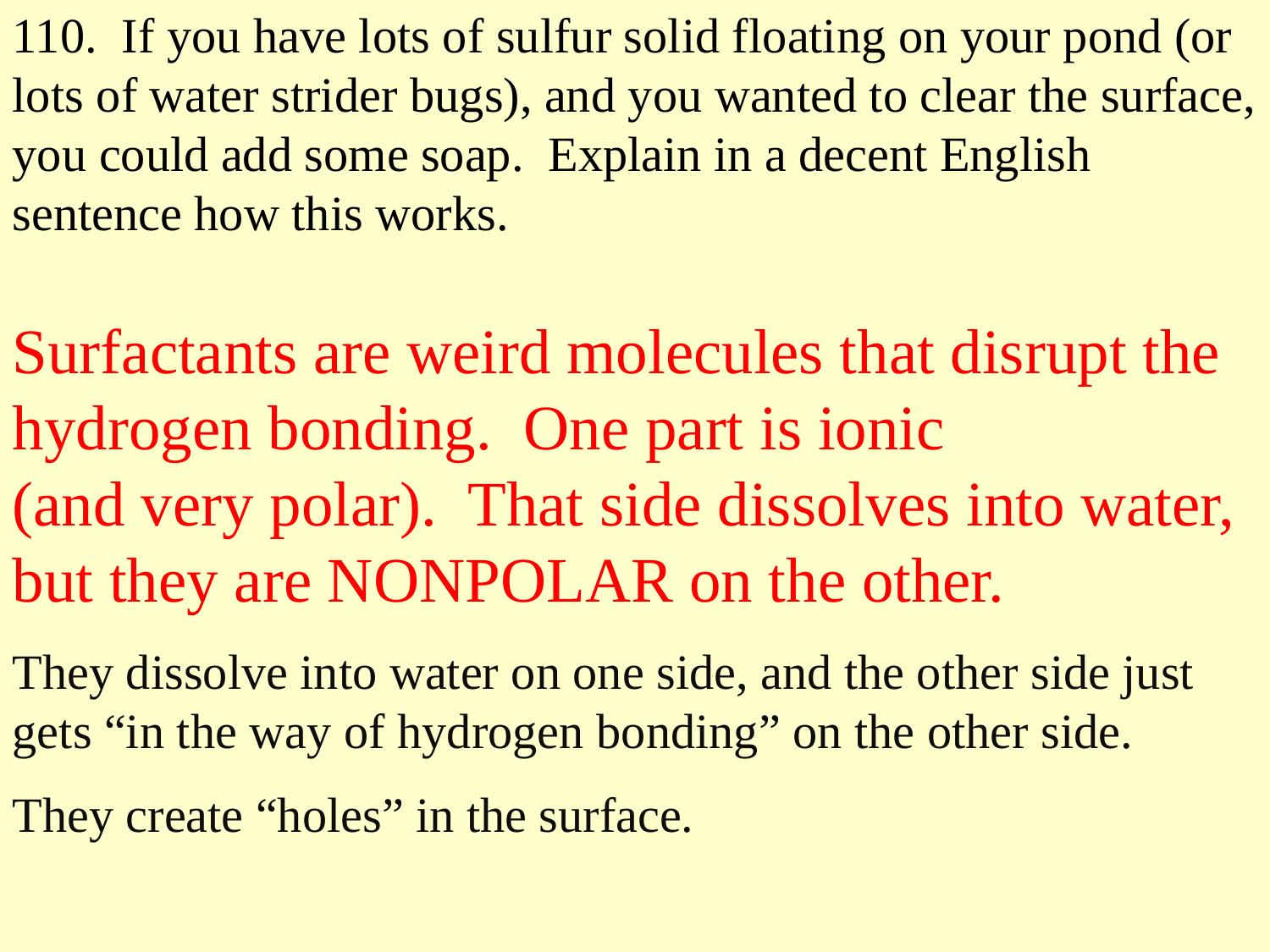

110.  If you have lots of sulfur solid floating on your pond (or lots of water strider bugs), and you wanted to clear the surface, you could add some soap.  Explain in a decent English sentence how this works.

Surfactants are weird molecules that disrupt the hydrogen bonding.  One part is ionic
(and very polar).  That side dissolves into water,
but they are NONPOLAR on the other.
They dissolve into water on one side, and the other side just gets “in the way of hydrogen bonding” on the other side.
They create “holes” in the surface.